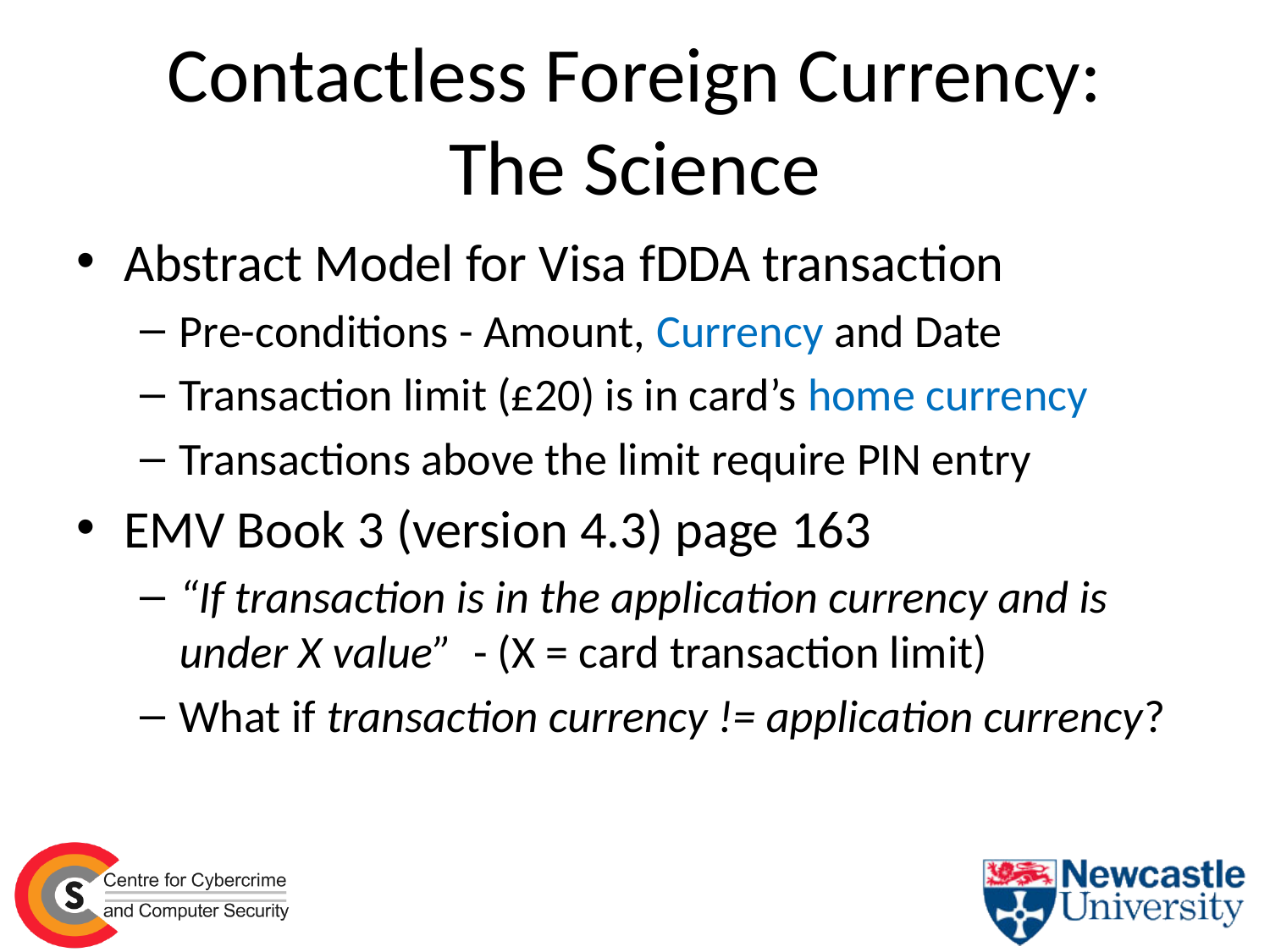

# Contactless Foreign Currency: The Science
Abstract Model for Visa fDDA transaction
Pre-conditions - Amount, Currency and Date
Transaction limit (£20) is in card’s home currency
Transactions above the limit require PIN entry
EMV Book 3 (version 4.3) page 163
“If transaction is in the application currency and is under X value”  - (X = card transaction limit)
What if transaction currency != application currency?